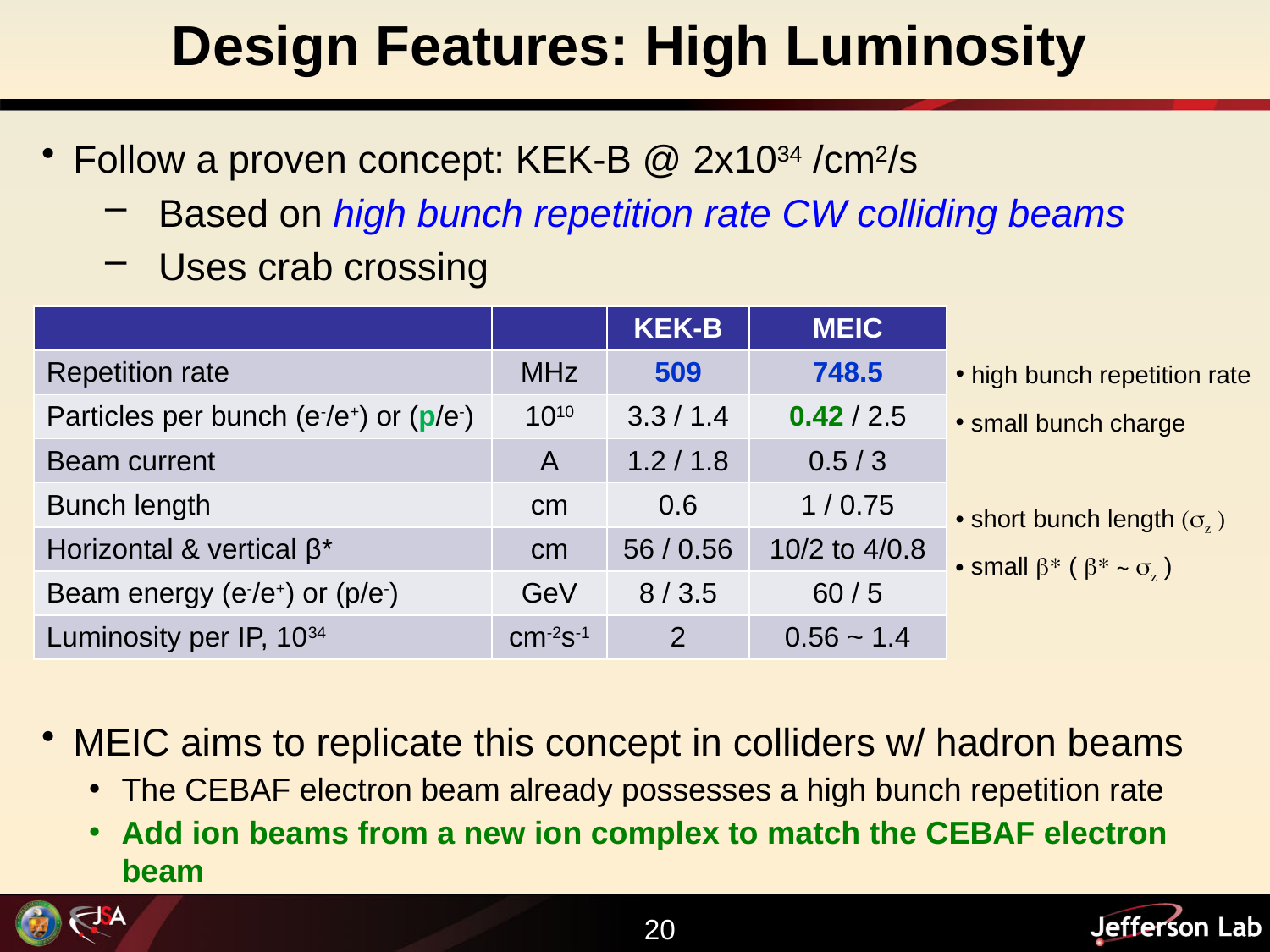

# Design Features: High Luminosity
Follow a proven concept: KEK-B @ 2x1034 /cm2/s
  Based on high bunch repetition rate CW colliding beams
  Uses crab crossing

MEIC aims to replicate this concept in colliders w/ hadron beams
The CEBAF electron beam already possesses a high bunch repetition rate
Add ion beams from a new ion complex to match the CEBAF electron beam
|  |  | KEK-B | MEIC |
| --- | --- | --- | --- |
| Repetition rate | MHz | 509 | 748.5 |
| Particles per bunch (e-/e+) or (p/e-) | 1010 | 3.3 / 1.4 | 0.42 / 2.5 |
| Beam current | A | 1.2 / 1.8 | 0.5 / 3 |
| Bunch length | cm | 0.6 | 1 / 0.75 |
| Horizontal & vertical β\* | cm | 56 / 0.56 | 10/2 to 4/0.8 |
| Beam energy (e-/e+) or (p/e-) | GeV | 8 / 3.5 | 60 / 5 |
| Luminosity per IP, 1034 | cm-2s-1 | 2 | 0.56 ~ 1.4 |
 high bunch repetition rate
 small bunch charge
 short bunch length (σz )
 small β* ( β* ~ σz )